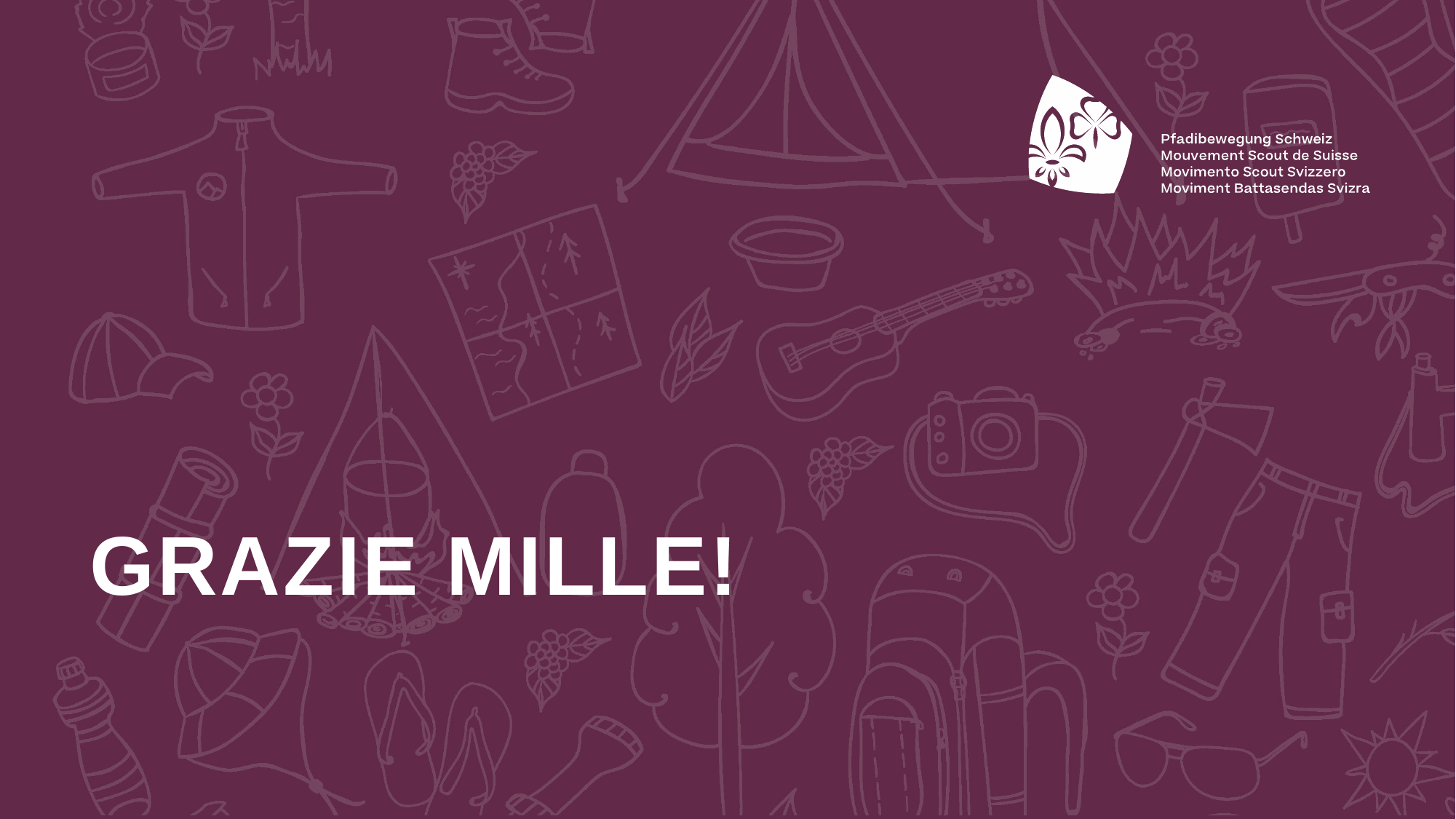

24.10.2023
Fusszeile (Ändern über «Einfügen > Kopf- und Fusszeile»)
18
Grazie mille!